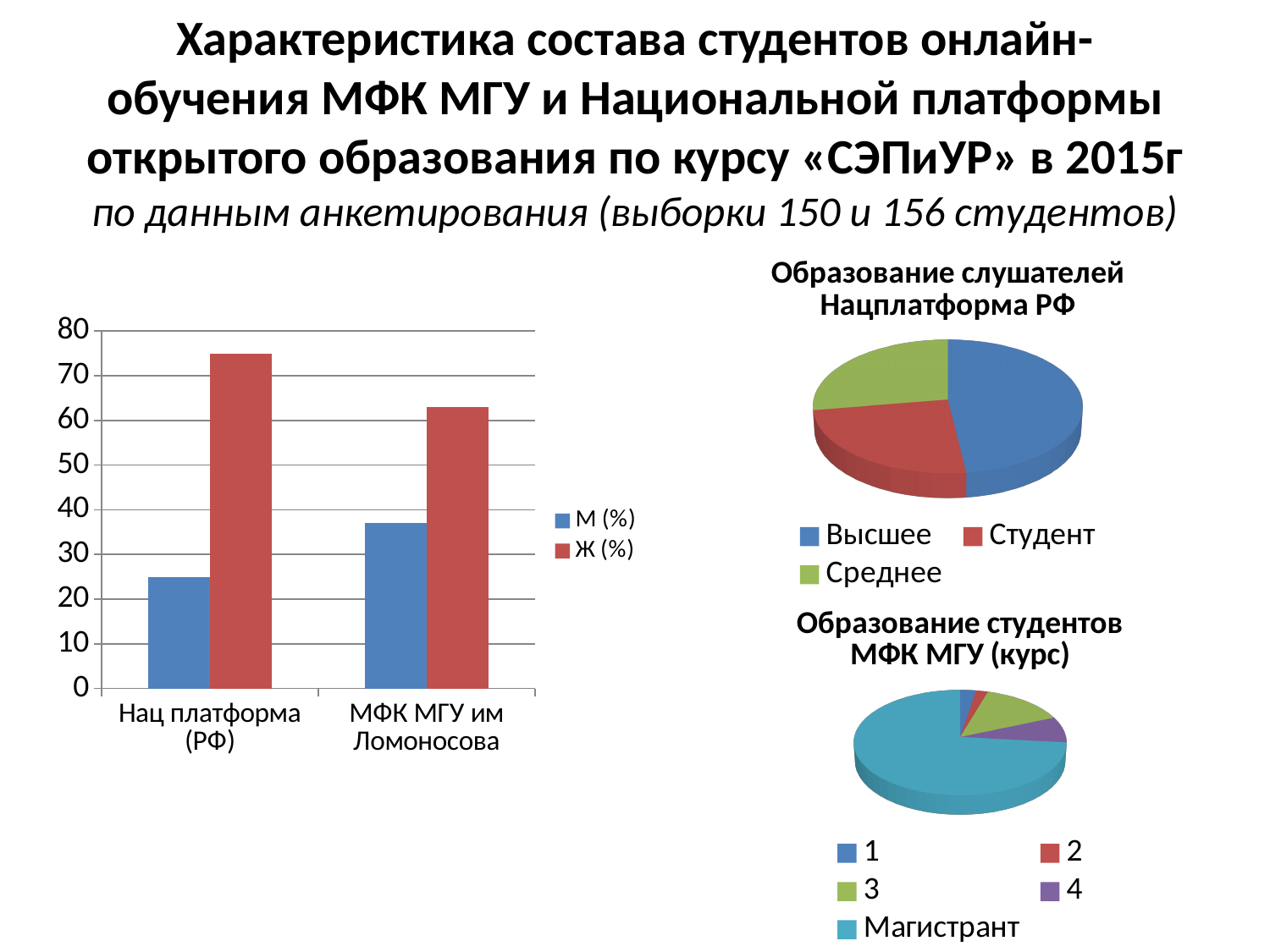

Характеристика состава студентов онлайн-обучения МФК МГУ и Национальной платформы открытого образования по курсу «СЭПиУР» в 2015г по данным анкетирования (выборки 150 и 156 студентов)

[unsupported chart]

### Chart

| Category | М (%) | Ж (%) |
|---|---|---|
| Нац платформа (РФ) | 25.0 | 75.0 |
| МФК МГУ им Ломоносова | 37.03703703703702 | 62.96296296296296 |

[unsupported chart]